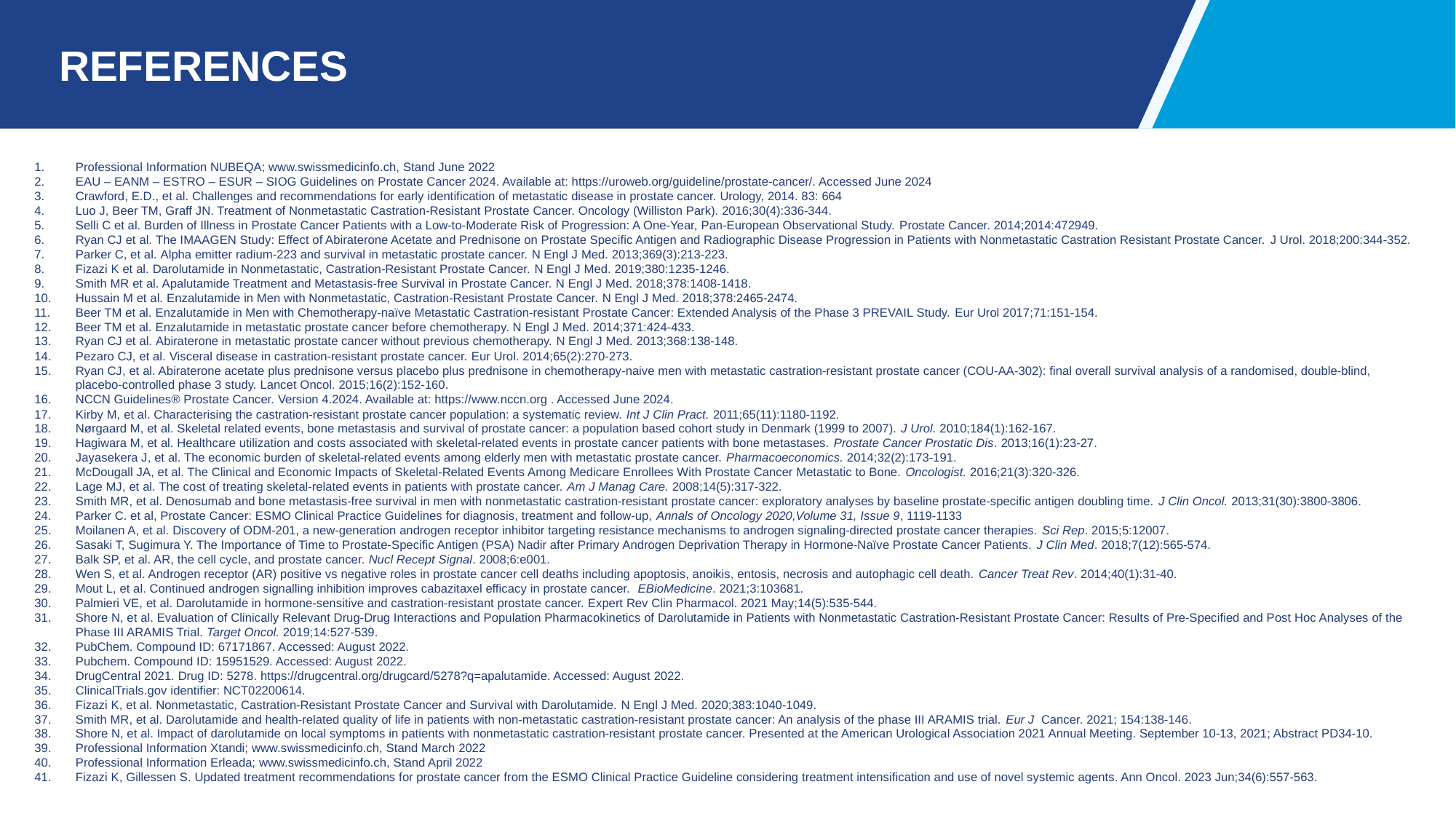

# References
Professional Information NUBEQA; www.swissmedicinfo.ch, Stand June 2022
EAU – EANM – ESTRO – ESUR – SIOG Guidelines on Prostate Cancer 2024. Available at: https://uroweb.org/guideline/prostate-cancer/. Accessed June 2024
Crawford, E.D., et al. Challenges and recommendations for early identification of metastatic disease in prostate cancer. Urology, 2014. 83: 664
Luo J, Beer TM, Graff JN. Treatment of Nonmetastatic Castration-Resistant Prostate Cancer. Oncology (Williston Park). 2016;30(4):336-344.
Selli C et al. Burden of Illness in Prostate Cancer Patients with a Low-to-Moderate Risk of Progression: A One-Year, Pan-European Observational Study. Prostate Cancer. 2014;2014:472949.
Ryan CJ et al. The IMAAGEN Study: Effect of Abiraterone Acetate and Prednisone on Prostate Specific Antigen and Radiographic Disease Progression in Patients with Nonmetastatic Castration Resistant Prostate Cancer. J Urol. 2018;200:344-352.
Parker C, et al. Alpha emitter radium-223 and survival in metastatic prostate cancer. N Engl J Med. 2013;369(3):213-223.
Fizazi K et al. Darolutamide in Nonmetastatic, Castration-Resistant Prostate Cancer. N Engl J Med. 2019;380:1235-1246.
Smith MR et al. Apalutamide Treatment and Metastasis-free Survival in Prostate Cancer. N Engl J Med. 2018;378:1408-1418.
Hussain M et al. Enzalutamide in Men with Nonmetastatic, Castration-Resistant Prostate Cancer. N Engl J Med. 2018;378:2465-2474.
Beer TM et al. Enzalutamide in Men with Chemotherapy-naïve Metastatic Castration-resistant Prostate Cancer: Extended Analysis of the Phase 3 PREVAIL Study. Eur Urol 2017;71:151-154.
Beer TM et al. Enzalutamide in metastatic prostate cancer before chemotherapy. N Engl J Med. 2014;371:424-433.
Ryan CJ et al. Abiraterone in metastatic prostate cancer without previous chemotherapy. N Engl J Med. 2013;368:138-148.
Pezaro CJ, et al. Visceral disease in castration-resistant prostate cancer. Eur Urol. 2014;65(2):270-273.
Ryan CJ, et al. Abiraterone acetate plus prednisone versus placebo plus prednisone in chemotherapy-naive men with metastatic castration-resistant prostate cancer (COU-AA-302): final overall survival analysis of a randomised, double-blind, placebo-controlled phase 3 study. Lancet Oncol. 2015;16(2):152-160.
NCCN Guidelines® Prostate Cancer. Version 4.2024. Available at: https://www.nccn.org . Accessed June 2024.
Kirby M, et al. Characterising the castration-resistant prostate cancer population: a systematic review. Int J Clin Pract. 2011;65(11):1180-1192.
Nørgaard M, et al. Skeletal related events, bone metastasis and survival of prostate cancer: a population based cohort study in Denmark (1999 to 2007). J Urol. 2010;184(1):162-167.
Hagiwara M, et al. Healthcare utilization and costs associated with skeletal-related events in prostate cancer patients with bone metastases. Prostate Cancer Prostatic Dis. 2013;16(1):23-27.
Jayasekera J, et al. The economic burden of skeletal-related events among elderly men with metastatic prostate cancer. Pharmacoeconomics. 2014;32(2):173-191.
McDougall JA, et al. The Clinical and Economic Impacts of Skeletal-Related Events Among Medicare Enrollees With Prostate Cancer Metastatic to Bone. Oncologist. 2016;21(3):320-326.
Lage MJ, et al. The cost of treating skeletal-related events in patients with prostate cancer. Am J Manag Care. 2008;14(5):317-322.
Smith MR, et al. Denosumab and bone metastasis-free survival in men with nonmetastatic castration-resistant prostate cancer: exploratory analyses by baseline prostate-specific antigen doubling time. J Clin Oncol. 2013;31(30):3800-3806.
Parker C. et al, Prostate Cancer: ESMO Clinical Practice Guidelines for diagnosis, treatment and follow-up, Annals of Oncology 2020,Volume 31, Issue 9, 1119-1133
Moilanen A, et al. Discovery of ODM-201, a new-generation androgen receptor inhibitor targeting resistance mechanisms to androgen signaling-directed prostate cancer therapies. Sci Rep. 2015;5:12007.
Sasaki T, Sugimura Y. The Importance of Time to Prostate-Specific Antigen (PSA) Nadir after Primary Androgen Deprivation Therapy in Hormone-Naïve Prostate Cancer Patients. J Clin Med. 2018;7(12):565-574.
Balk SP, et al. AR, the cell cycle, and prostate cancer. Nucl Recept Signal. 2008;6:e001.
Wen S, et al. Androgen receptor (AR) positive vs negative roles in prostate cancer cell deaths including apoptosis, anoikis, entosis, necrosis and autophagic cell death. Cancer Treat Rev. 2014;40(1):31-40.
Mout L, et al. Continued androgen signalling inhibition improves cabazitaxel efficacy in prostate cancer.  EBioMedicine. 2021;3:103681.
Palmieri VE, et al. Darolutamide in hormone-sensitive and castration-resistant prostate cancer. Expert Rev Clin Pharmacol. 2021 May;14(5):535-544.
Shore N, et al. Evaluation of Clinically Relevant Drug-Drug Interactions and Population Pharmacokinetics of Darolutamide in Patients with Nonmetastatic Castration-Resistant Prostate Cancer: Results of Pre-Specified and Post Hoc Analyses of the Phase III ARAMIS Trial. Target Oncol. 2019;14:527-539.
PubChem. Compound ID: 67171867. Accessed: August 2022.
Pubchem. Compound ID: 15951529. Accessed: August 2022.
DrugCentral 2021. Drug ID: 5278. https://drugcentral.org/drugcard/5278?q=apalutamide. Accessed: August 2022.
ClinicalTrials.gov identifier: NCT02200614.
Fizazi K, et al. Nonmetastatic, Castration-Resistant Prostate Cancer and Survival with Darolutamide. N Engl J Med. 2020;383:1040-1049.
Smith MR, et al. Darolutamide and health-related quality of life in patients with non-metastatic castration-resistant prostate cancer: An analysis of the phase III ARAMIS trial. Eur J  Cancer. 2021; 154:138-146.
Shore N, et al. Impact of darolutamide on local symptoms in patients with nonmetastatic castration-resistant prostate cancer. Presented at the American Urological Association 2021 Annual Meeting. September 10-13, 2021; Abstract PD34-10.
Professional Information Xtandi; www.swissmedicinfo.ch, Stand March 2022
Professional Information Erleada; www.swissmedicinfo.ch, Stand April 2022
Fizazi K, Gillessen S. Updated treatment recommendations for prostate cancer from the ESMO Clinical Practice Guideline considering treatment intensification and use of novel systemic agents. Ann Oncol. 2023 Jun;34(6):557-563.